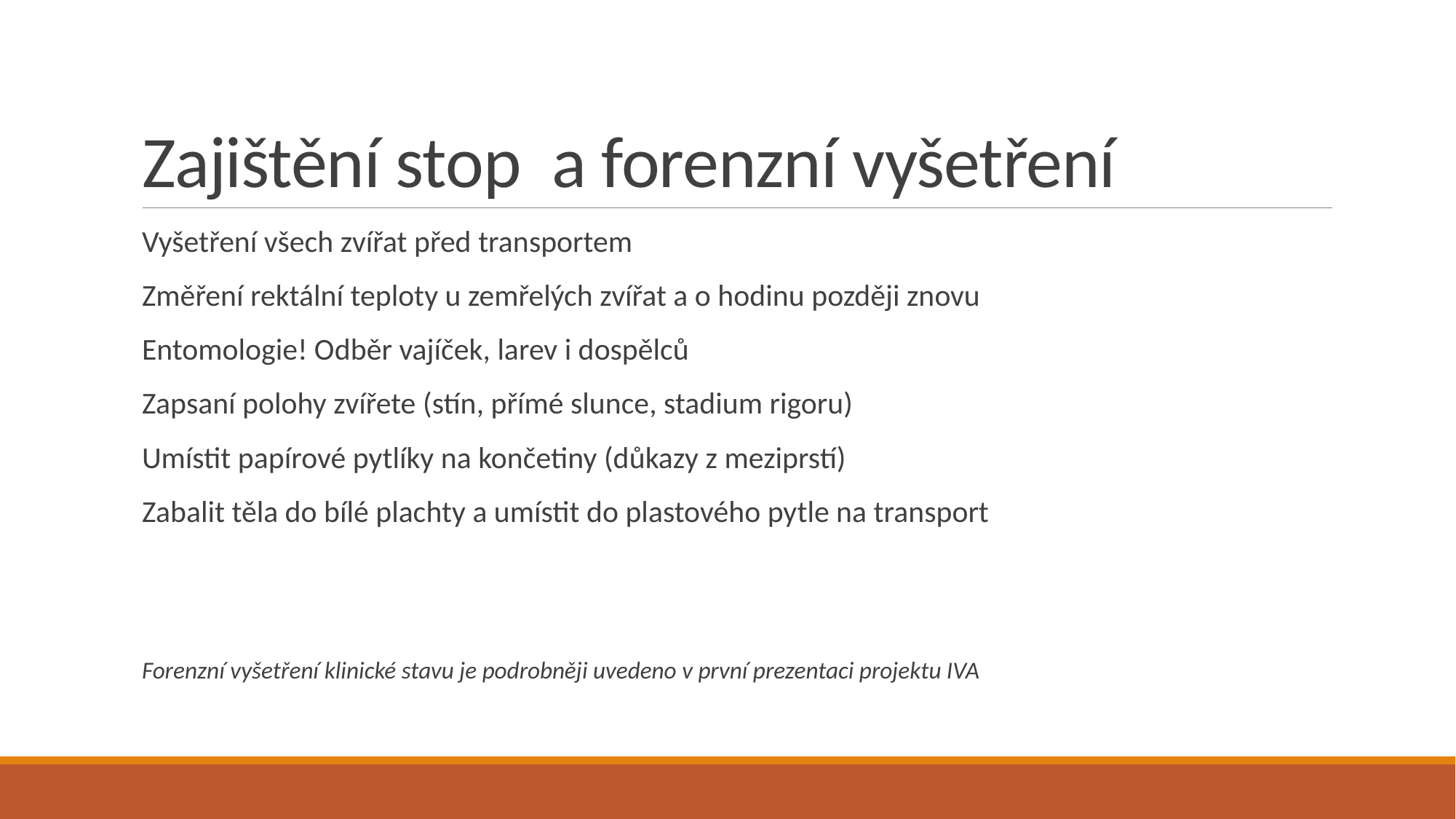

# Zajištění stop  a forenzní vyšetření
Vyšetření všech zvířat před transportem
Změření rektální teploty u zemřelých zvířat a o hodinu později znovu
Entomologie! Odběr vajíček, larev i dospělců
Zapsaní polohy zvířete (stín, přímé slunce, stadium rigoru)
Umístit papírové pytlíky na končetiny (důkazy z meziprstí)
Zabalit těla do bílé plachty a umístit do plastového pytle na transport

Forenzní vyšetření klinické stavu je podrobněji uvedeno v první prezentaci projektu IVA